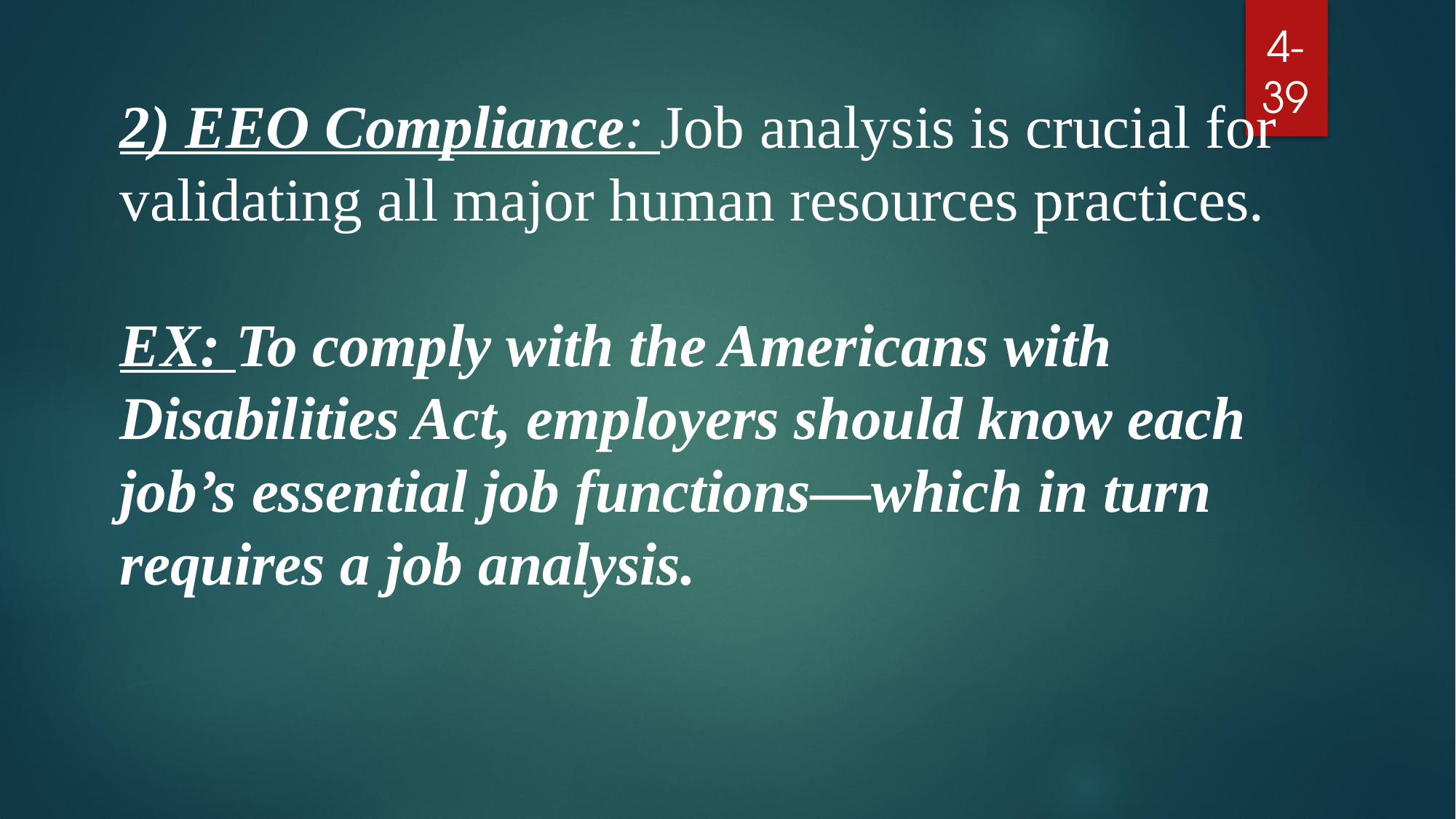

2) EEO Compliance: Job analysis is crucial for validating all major human resources practices.

EX: To comply with the Americans with Disabilities Act, employers should know each job’s essential job functions—which in turn requires a job analysis.
4-39